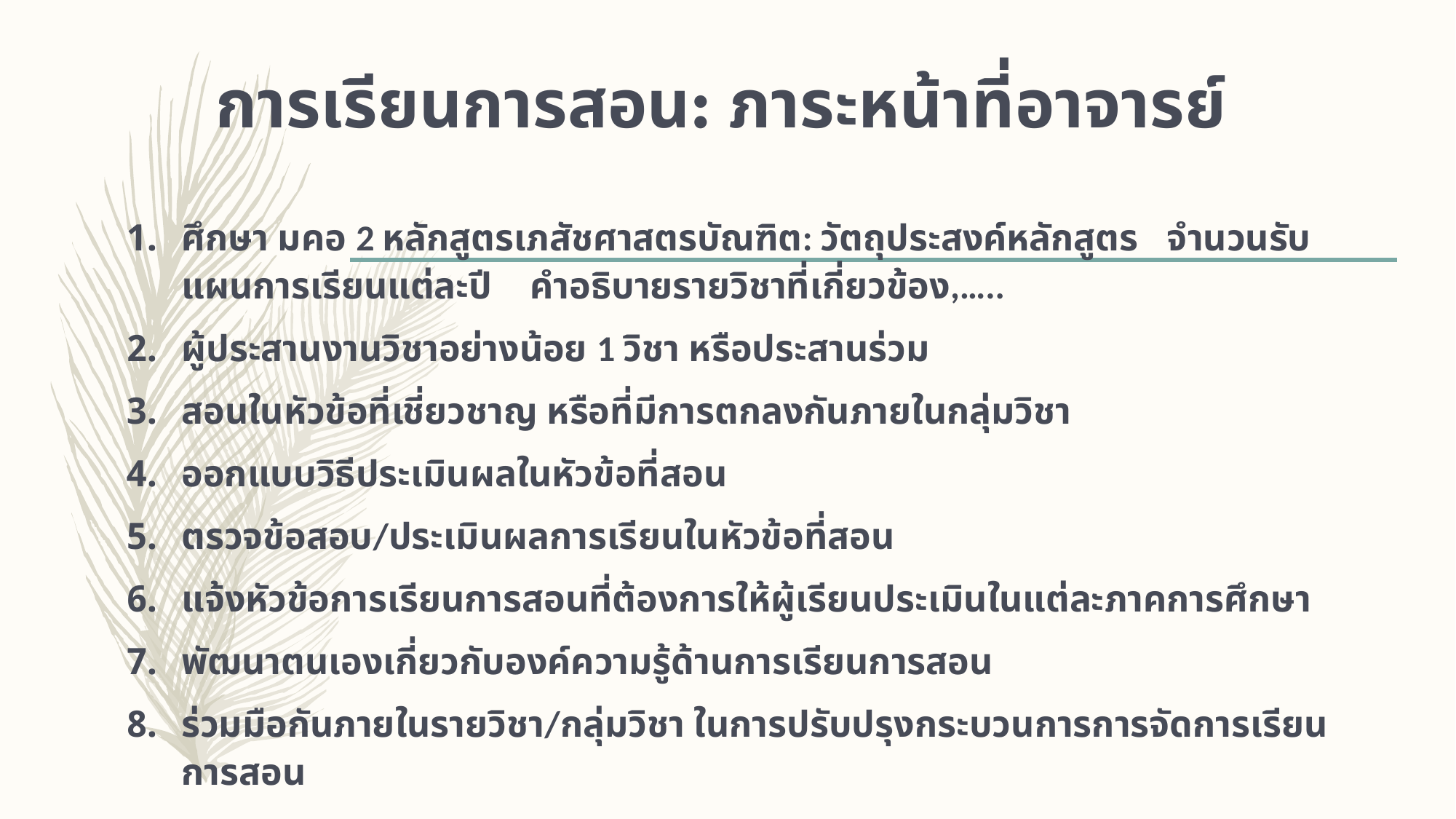

# การเรียนการสอน: ภาระหน้าที่อาจารย์
ศึกษา มคอ 2 หลักสูตรเภสัชศาสตรบัณฑิต: วัตถุประสงค์หลักสูตร   จำนวนรับ   แผนการเรียนแต่ละปี    คำอธิบายรายวิชาที่เกี่ยวข้อง,…..
ผู้ประสานงานวิชาอย่างน้อย 1 วิชา หรือประสานร่วม
สอนในหัวข้อที่เชี่ยวชาญ หรือที่มีการตกลงกันภายในกลุ่มวิชา
ออกแบบวิธีประเมินผลในหัวข้อที่สอน
ตรวจข้อสอบ/ประเมินผลการเรียนในหัวข้อที่สอน
แจ้งหัวข้อการเรียนการสอนที่ต้องการให้ผู้เรียนประเมินในแต่ละภาคการศึกษา
พัฒนาตนเองเกี่ยวกับองค์ความรู้ด้านการเรียนการสอน
ร่วมมือกันภายในรายวิชา/กลุ่มวิชา ในการปรับปรุงกระบวนการการจัดการเรียนการสอน